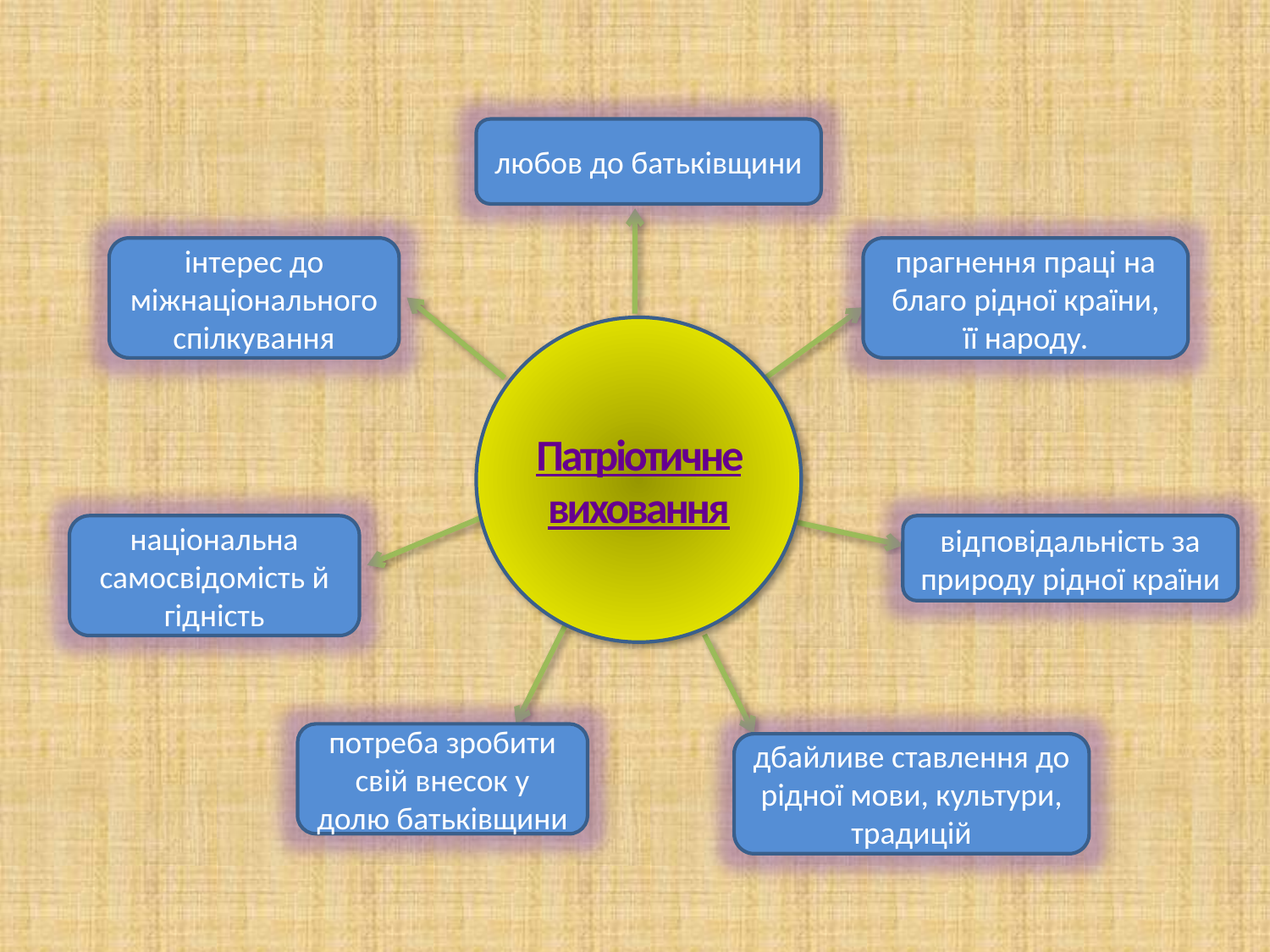

любов до батьківщини
інтерес до міжнаціонального спілкування
прагнення праці на благо рідної країни, її народу.
Патріотичне виховання
національна самосвідомість й гідність
відповідальність за природу рідної країни
потреба зробити свій внесок у долю батьківщини
дбайливе ставлення до рідної мови, культури, традицій